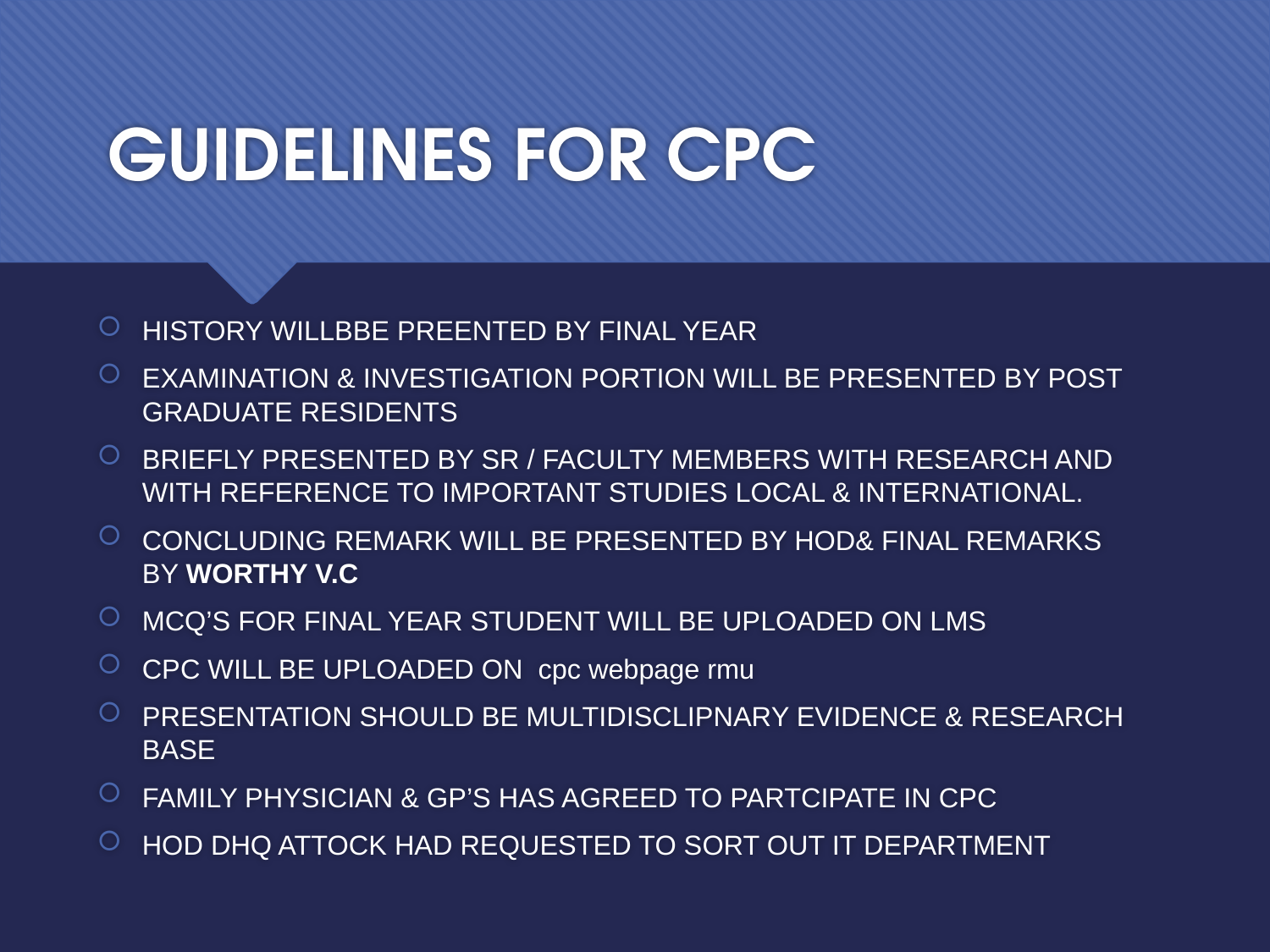

# GUIDELINES FOR CPC
HISTORY WILLBBE PREENTED BY FINAL YEAR
EXAMINATION & INVESTIGATION PORTION WILL BE PRESENTED BY POST GRADUATE RESIDENTS
BRIEFLY PRESENTED BY SR / FACULTY MEMBERS WITH RESEARCH AND WITH REFERENCE TO IMPORTANT STUDIES LOCAL & INTERNATIONAL.
CONCLUDING REMARK WILL BE PRESENTED BY HOD& FINAL REMARKS BY WORTHY V.C
MCQ’S FOR FINAL YEAR STUDENT WILL BE UPLOADED ON LMS
CPC WILL BE UPLOADED ON  cpc webpage rmu
PRESENTATION SHOULD BE MULTIDISCLIPNARY EVIDENCE & RESEARCH BASE
FAMILY PHYSICIAN & GP’S HAS AGREED TO PARTCIPATE IN CPC
HOD DHQ ATTOCK HAD REQUESTED TO SORT OUT IT DEPARTMENT